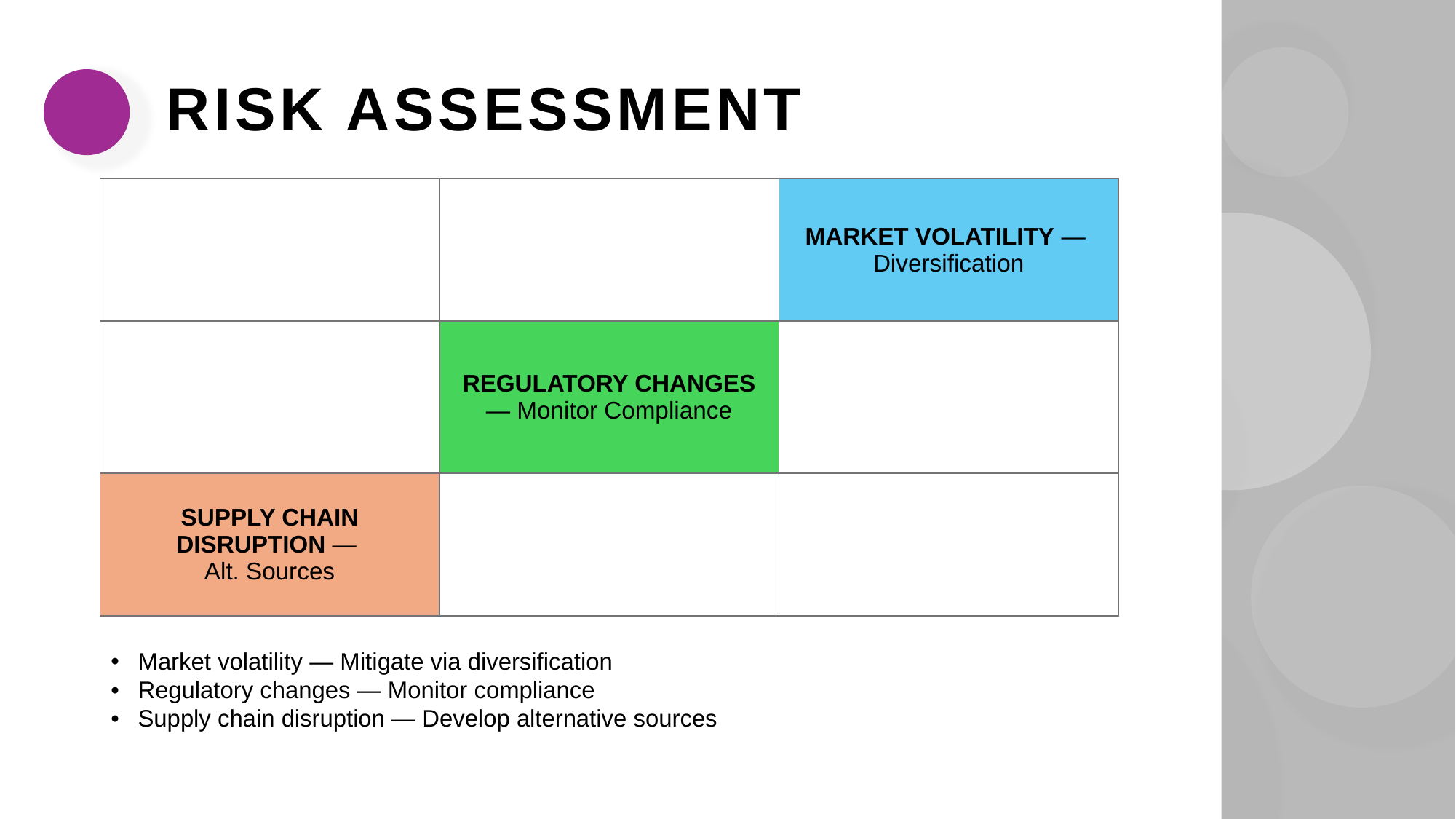

# RISK ASSESSMENT

|  |  | MARKET VOLATILITY — Diversification |
| --- | --- | --- |
|  | REGULATORY CHANGES — Monitor Compliance |  |
| SUPPLY CHAIN DISRUPTION — Alt. Sources |  |  |
Market volatility — Mitigate via diversification
Regulatory changes — Monitor compliance
Supply chain disruption — Develop alternative sources